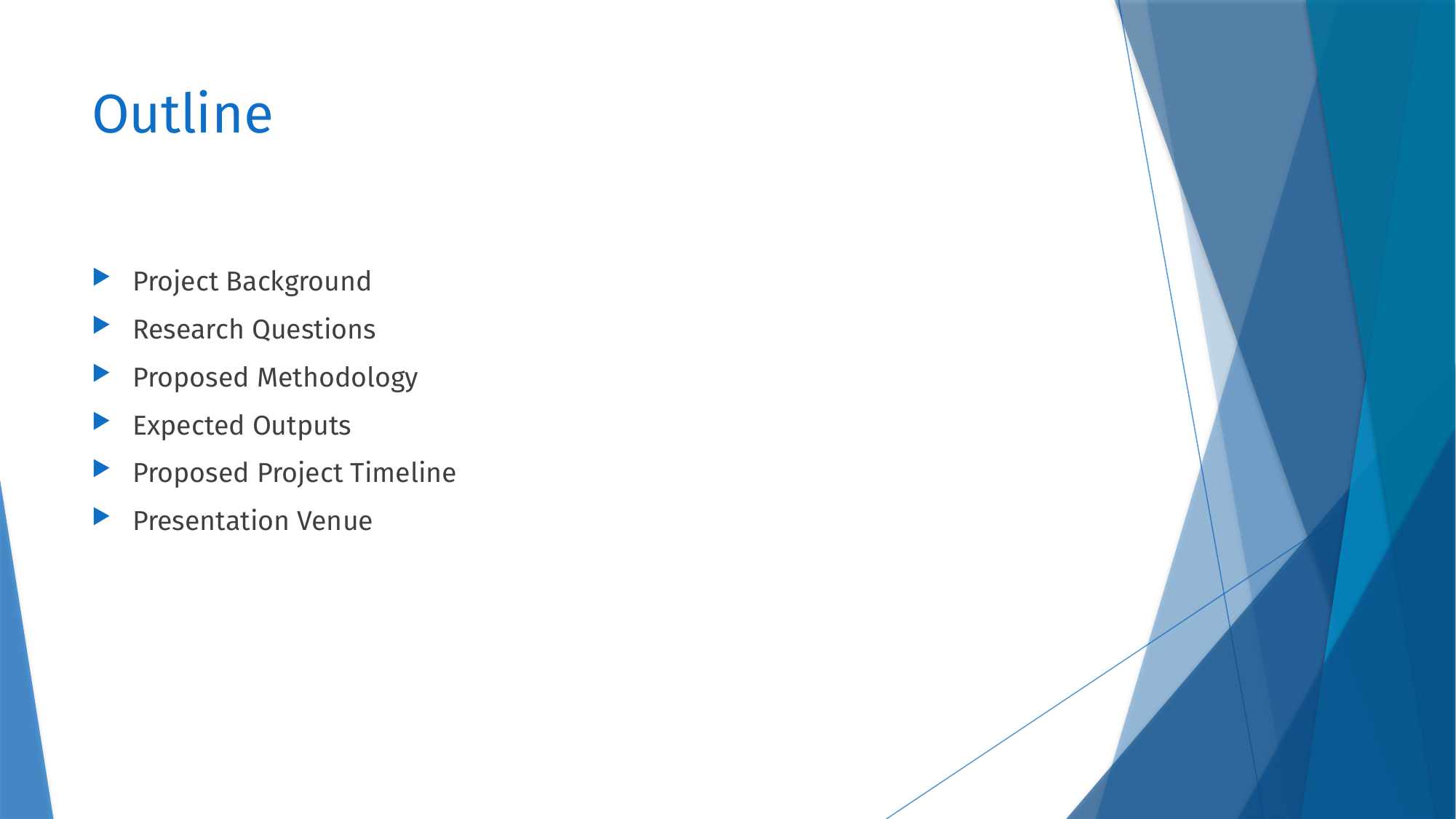

# Outline
Project Background
Research Questions
Proposed Methodology
Expected Outputs
Proposed Project Timeline
Presentation Venue